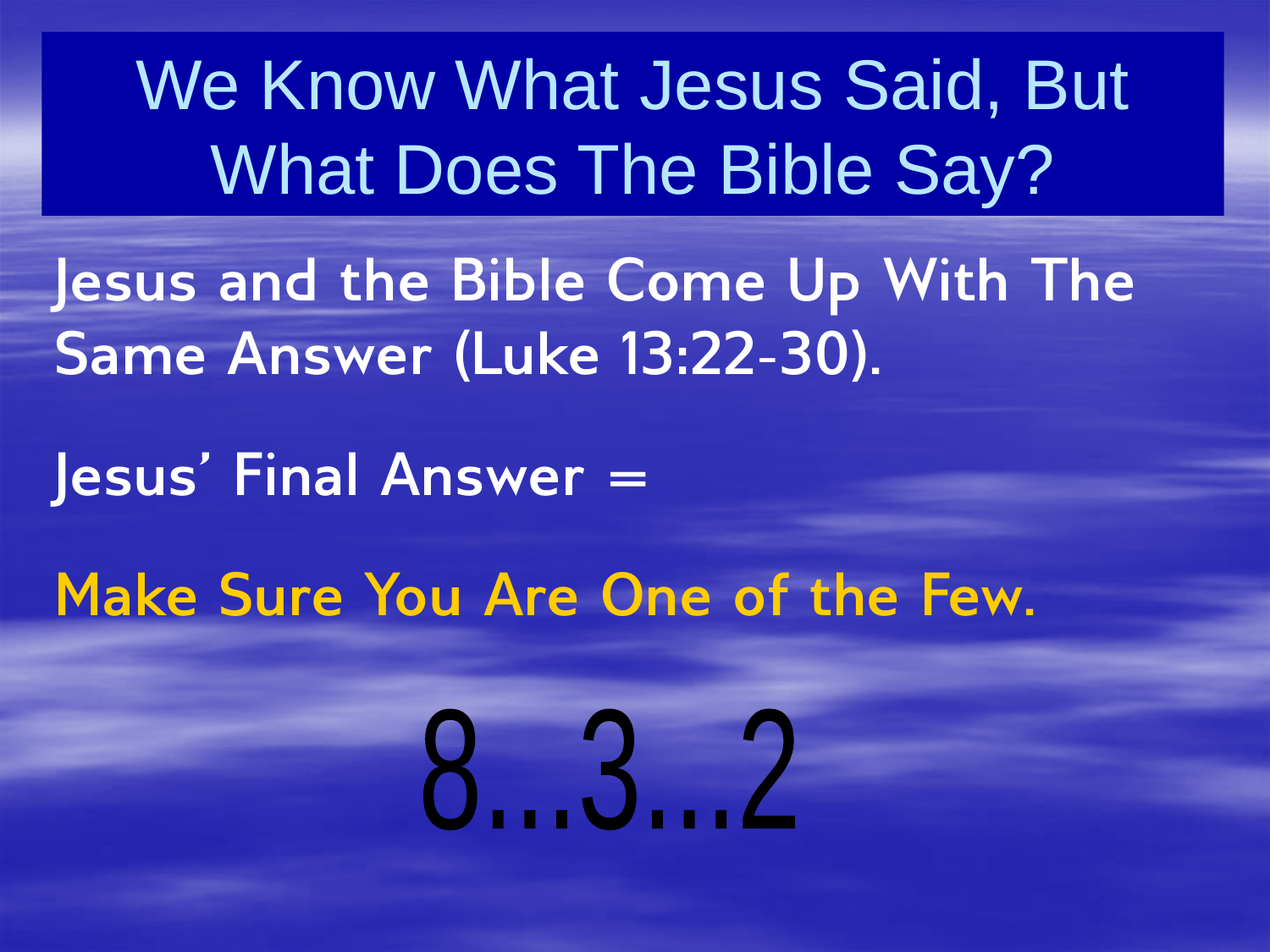

# We Know What Jesus Said, But What Does The Bible Say?
Jesus and the Bible Come Up With The Same Answer (Luke 13:22-30).
Jesus’ Final Answer =
Make Sure You Are One of the Few.
8...3...2